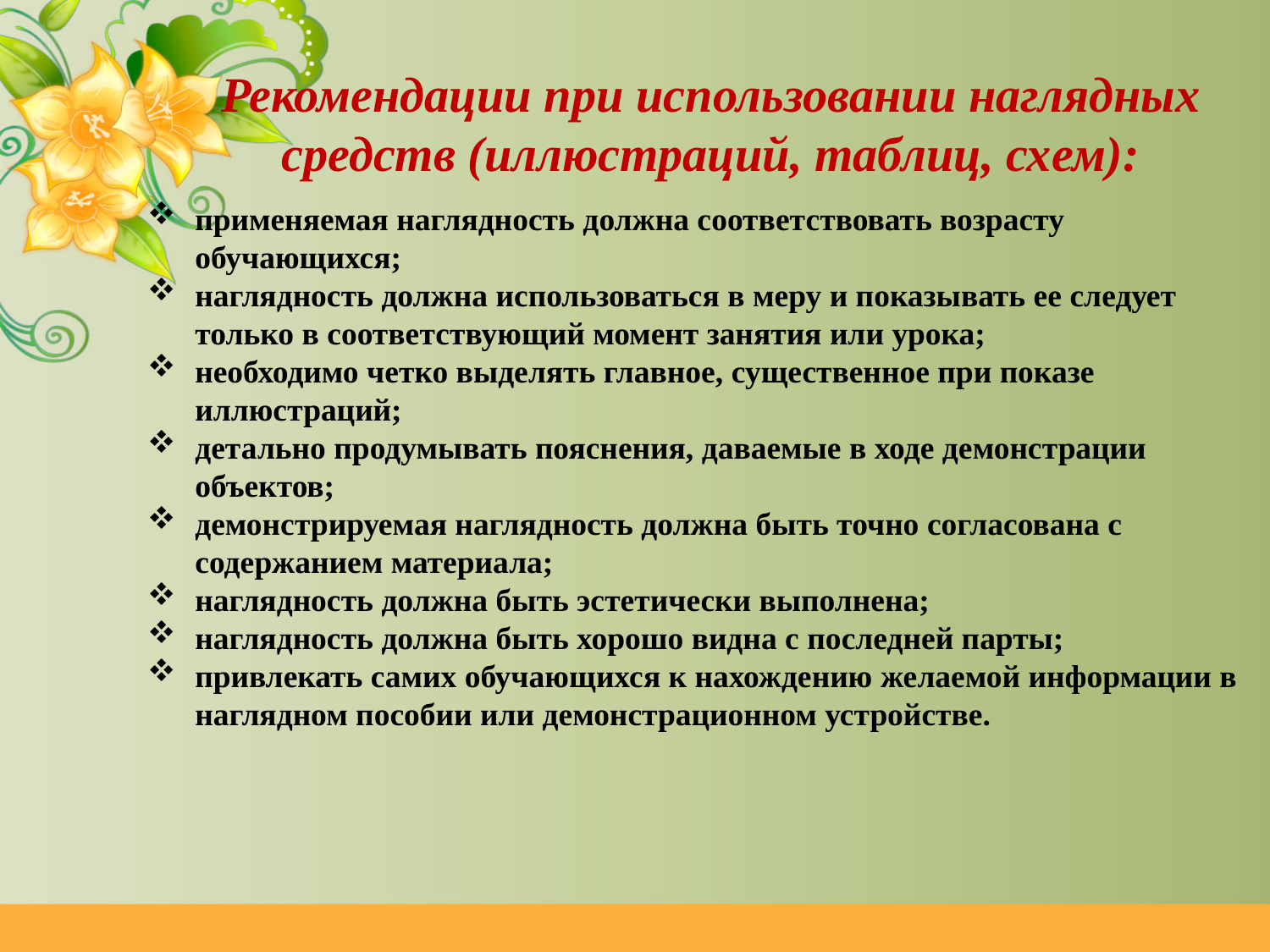

Рекомендации при использовании наглядных средств (иллюстраций, таблиц, схем):
применяемая наглядность должна соответствовать возрасту обучающихся;
наглядность должна использоваться в меру и показывать ее следует только в соответствующий момент занятия или урока;
необходимо четко выделять главное, существенное при показе иллюстраций;
детально продумывать пояснения, даваемые в ходе демонстрации объектов;
демонстрируемая наглядность должна быть точно согласована с содержанием материала;
наглядность должна быть эстетически выполнена;
наглядность должна быть хорошо видна с последней парты;
привлекать самих обучающихся к нахождению желаемой информации в наглядном пособии или демонстрационном устройстве.